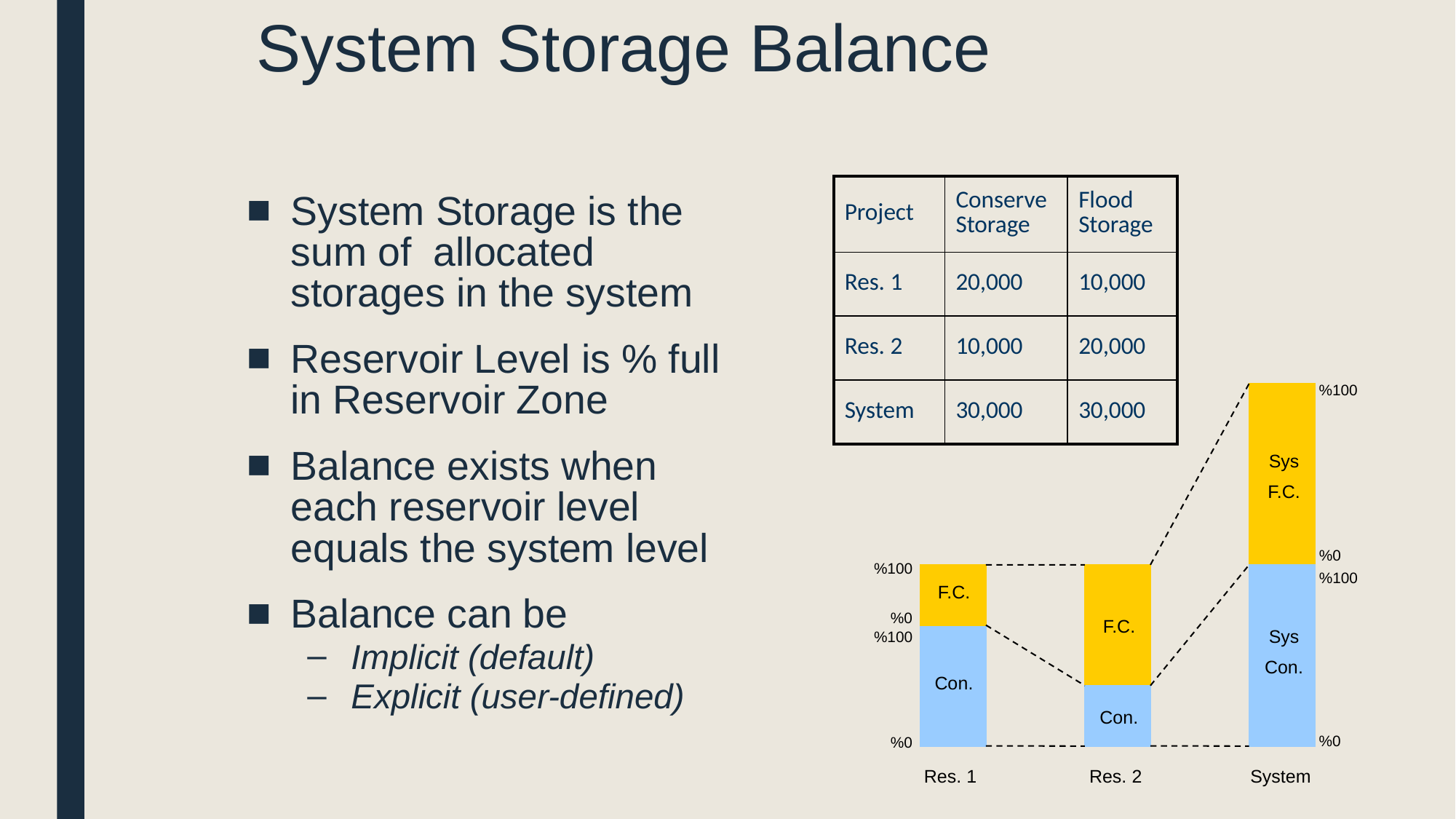

# System Storage Balance
| Project | Conserve Storage | Flood Storage |
| --- | --- | --- |
| Res. 1 | 20,000 | 10,000 |
| Res. 2 | 10,000 | 20,000 |
| System | 30,000 | 30,000 |
System Storage is the sum of  allocated storages in the system
Reservoir Level is % full in Reservoir Zone
Balance exists when each reservoir level equals the system level
Balance can be
Implicit (default)
Explicit (user-defined)
%100

Sys
F.C.
%0
%100
%100

F.C.
%0
F.C.
Sys
Con.
%100

Con.

Con.
%0
%0

Res. 1
Res. 2
System